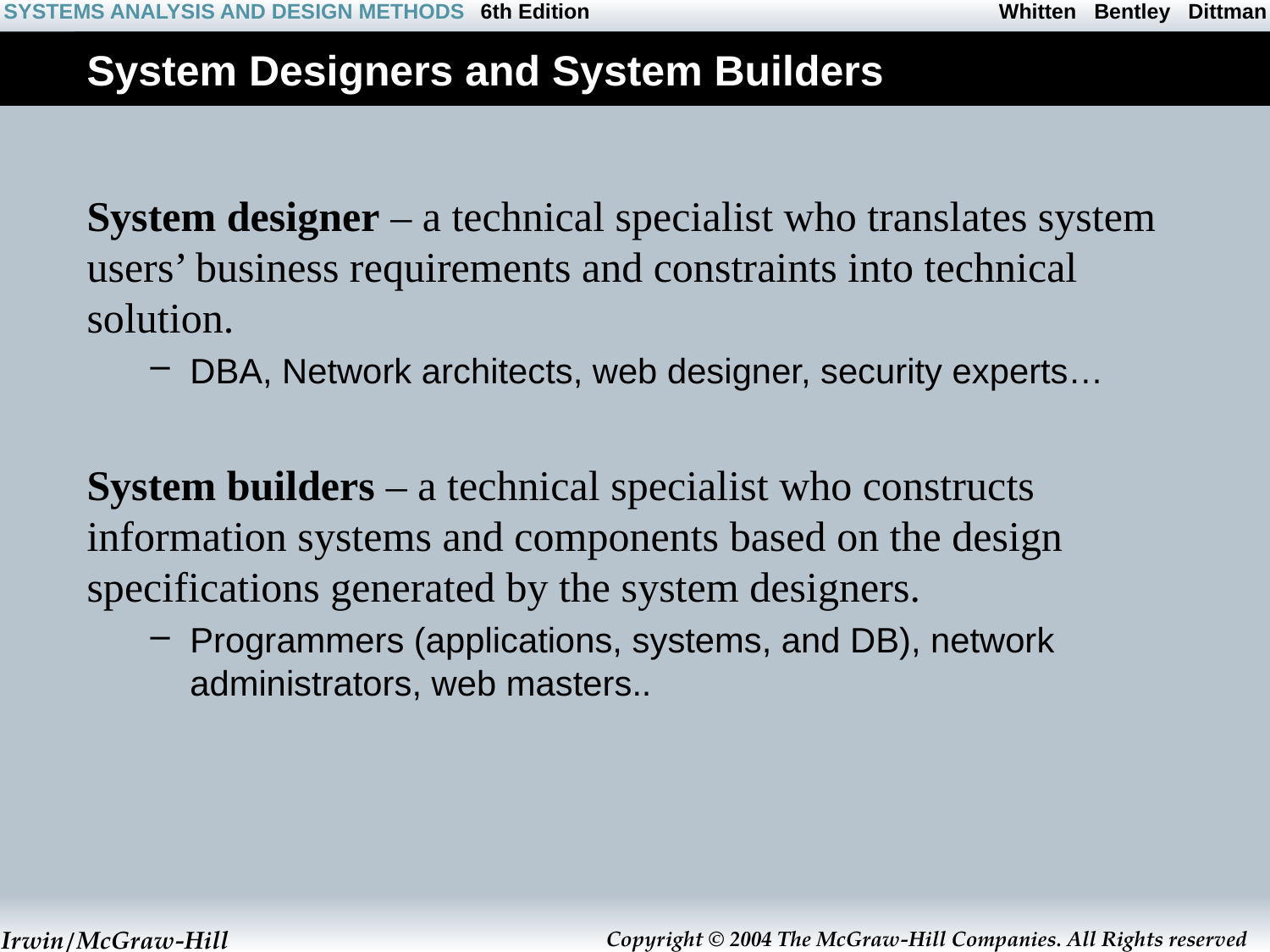

# System Designers and System Builders
System designer – a technical specialist who translates system users’ business requirements and constraints into technical solution.
DBA, Network architects, web designer, security experts…

System builders – a technical specialist who constructs information systems and components based on the design specifications generated by the system designers.
Programmers (applications, systems, and DB), network administrators, web masters..